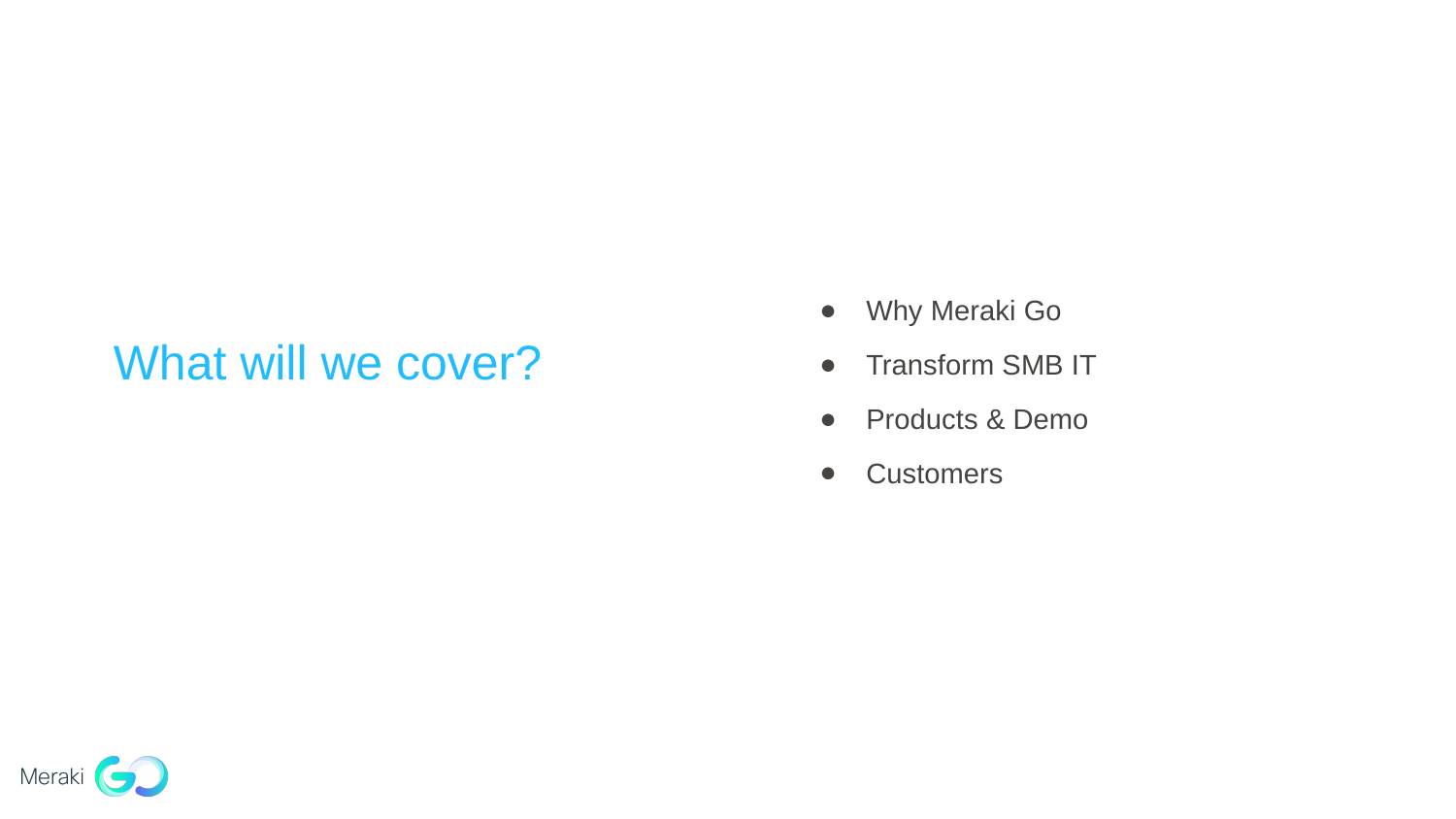

Why Meraki Go
Transform SMB IT
Products & Demo
Customers
# What will we cover?